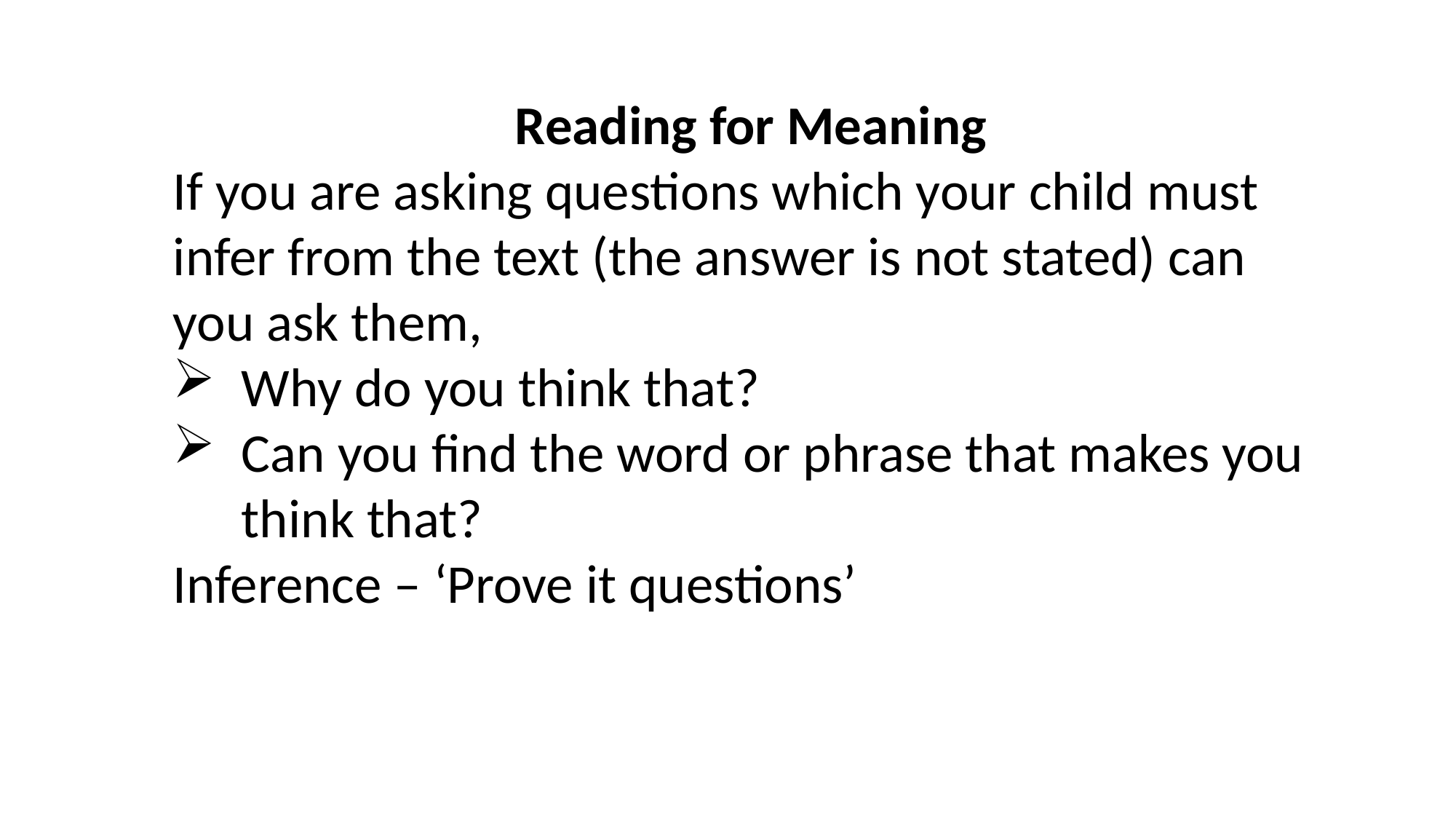

Reading for Meaning
If you are asking questions which your child must infer from the text (the answer is not stated) can you ask them,
Why do you think that?
Can you find the word or phrase that makes you think that?
Inference – ‘Prove it questions’